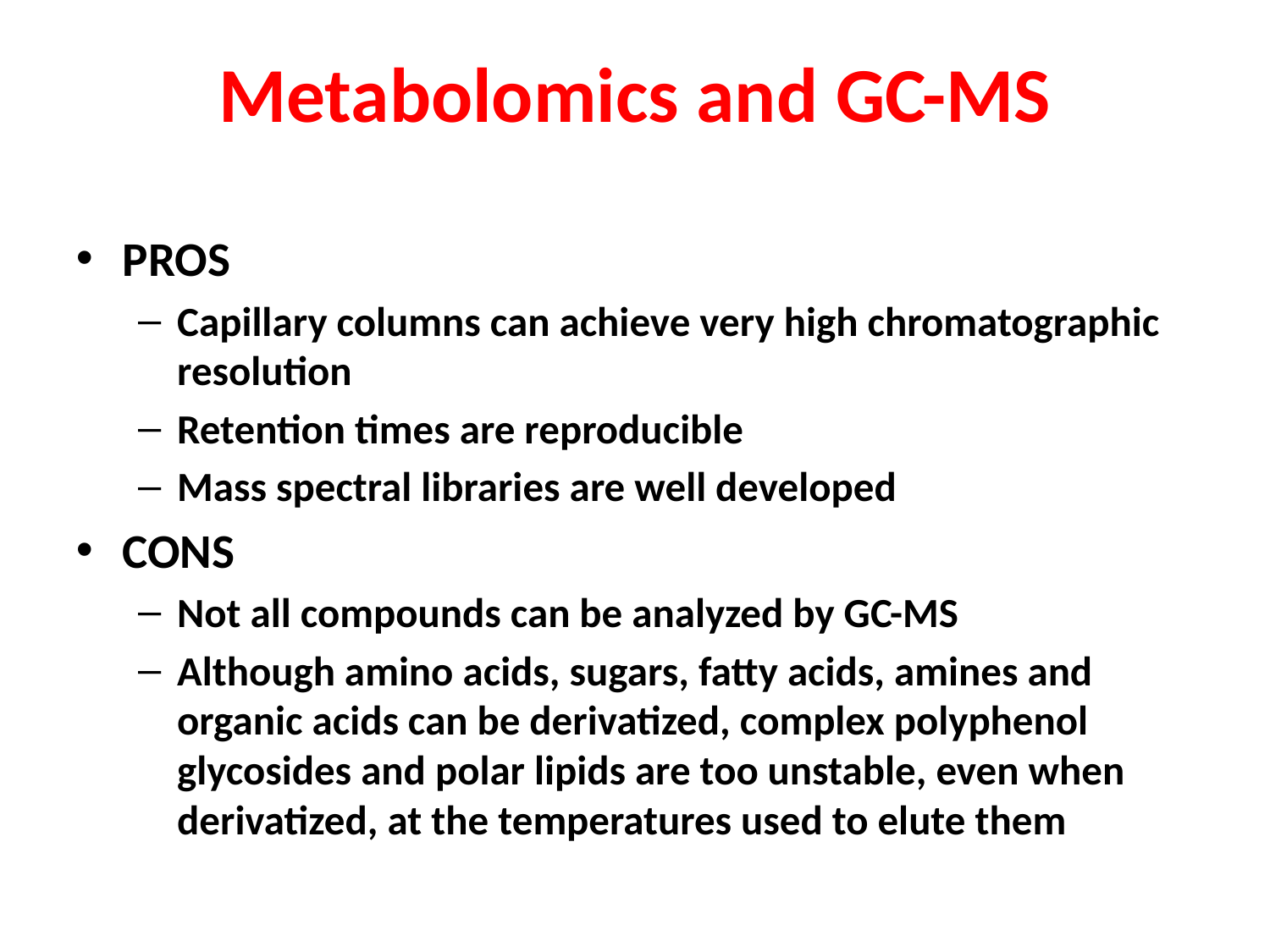

Metabolomics and GC-MS
PROS
Capillary columns can achieve very high chromatographic resolution
Retention times are reproducible
Mass spectral libraries are well developed
CONS
Not all compounds can be analyzed by GC-MS
Although amino acids, sugars, fatty acids, amines and organic acids can be derivatized, complex polyphenol glycosides and polar lipids are too unstable, even when derivatized, at the temperatures used to elute them